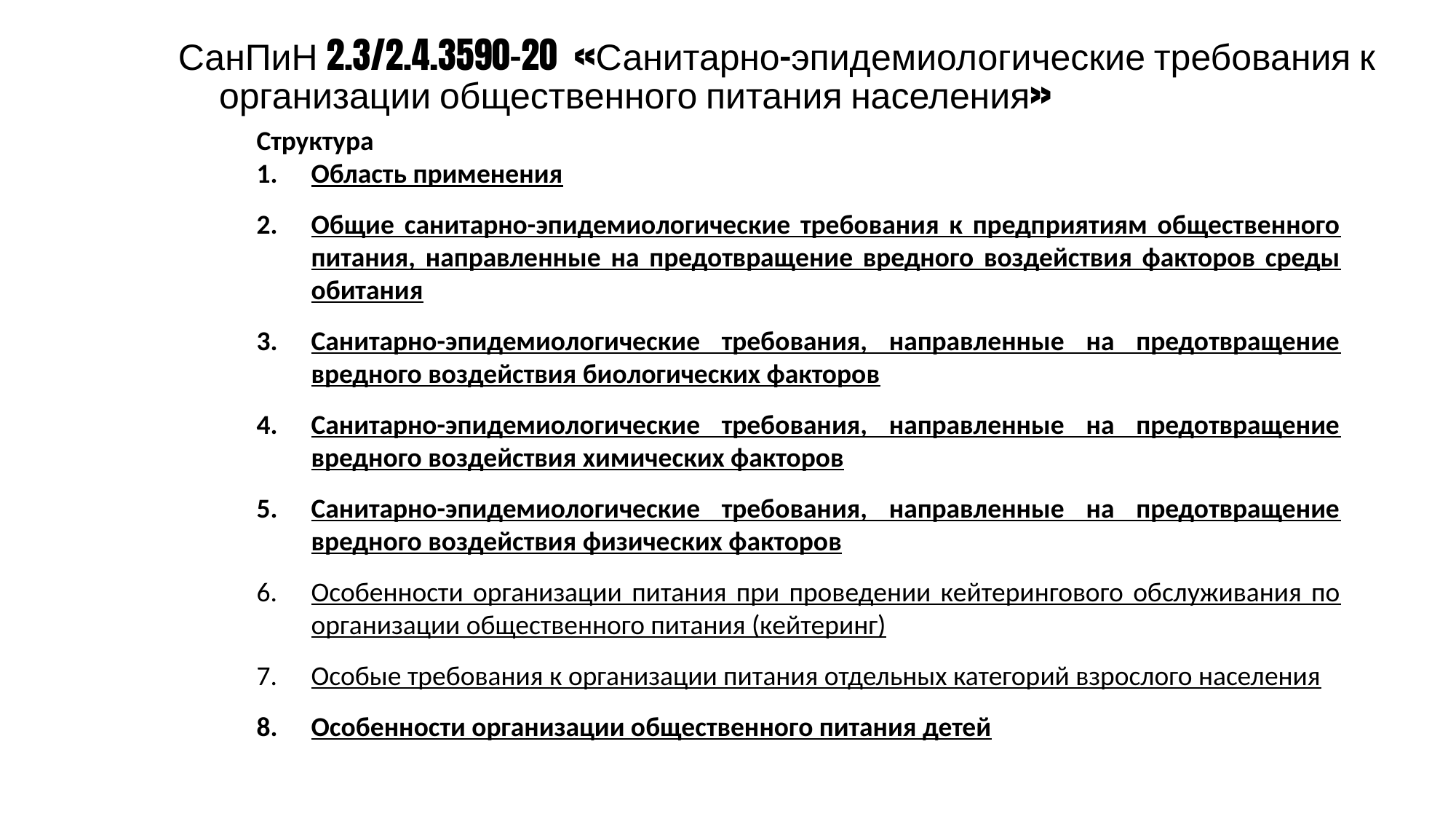

# СанПиН 2.3/2.4.3590-20  «Санитарно-эпидемиологические требования к организации общественного питания населения»
Структура
Область применения

Общие санитарно-эпидемиологические требования к предприятиям общественного питания, направленные на предотвращение вредного воздействия факторов среды обитания

Санитарно-эпидемиологические требования, направленные на предотвращение вредного воздействия биологических факторов

Санитарно-эпидемиологические требования, направленные на предотвращение вредного воздействия химических факторов

Санитарно-эпидемиологические требования, направленные на предотвращение вредного воздействия физических факторов

Особенности организации питания при проведении кейтерингового обслуживания по организации общественного питания (кейтеринг)

Особые требования к организации питания отдельных категорий взрослого населения

Особенности организации общественного питания детей